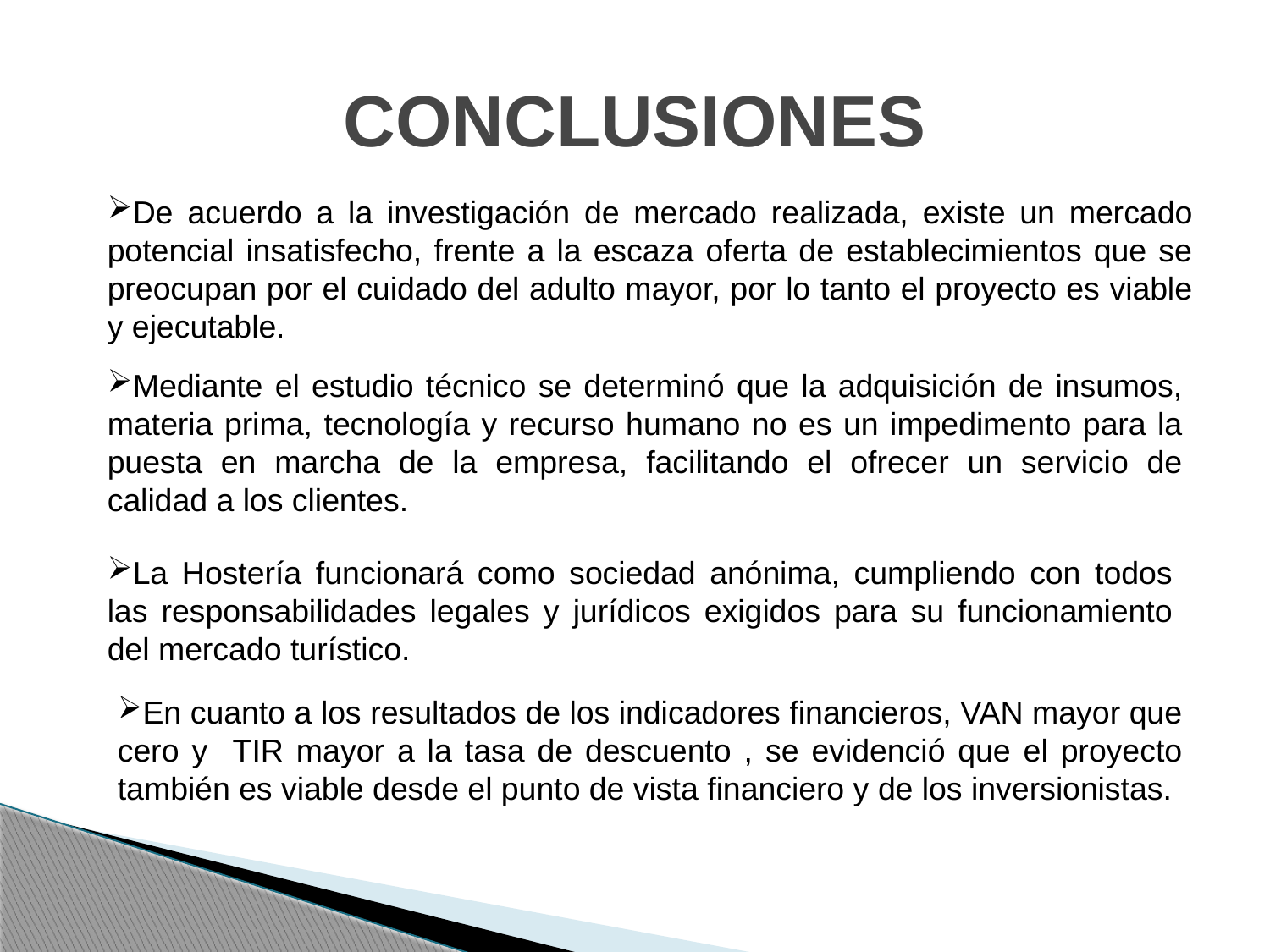

# CONCLUSIONES
De acuerdo a la investigación de mercado realizada, existe un mercado potencial insatisfecho, frente a la escaza oferta de establecimientos que se preocupan por el cuidado del adulto mayor, por lo tanto el proyecto es viable y ejecutable.
Mediante el estudio técnico se determinó que la adquisición de insumos, materia prima, tecnología y recurso humano no es un impedimento para la puesta en marcha de la empresa, facilitando el ofrecer un servicio de calidad a los clientes.
La Hostería funcionará como sociedad anónima, cumpliendo con todos las responsabilidades legales y jurídicos exigidos para su funcionamiento del mercado turístico.
En cuanto a los resultados de los indicadores financieros, VAN mayor que cero y  TIR mayor a la tasa de descuento , se evidenció que el proyecto también es viable desde el punto de vista financiero y de los inversionistas.